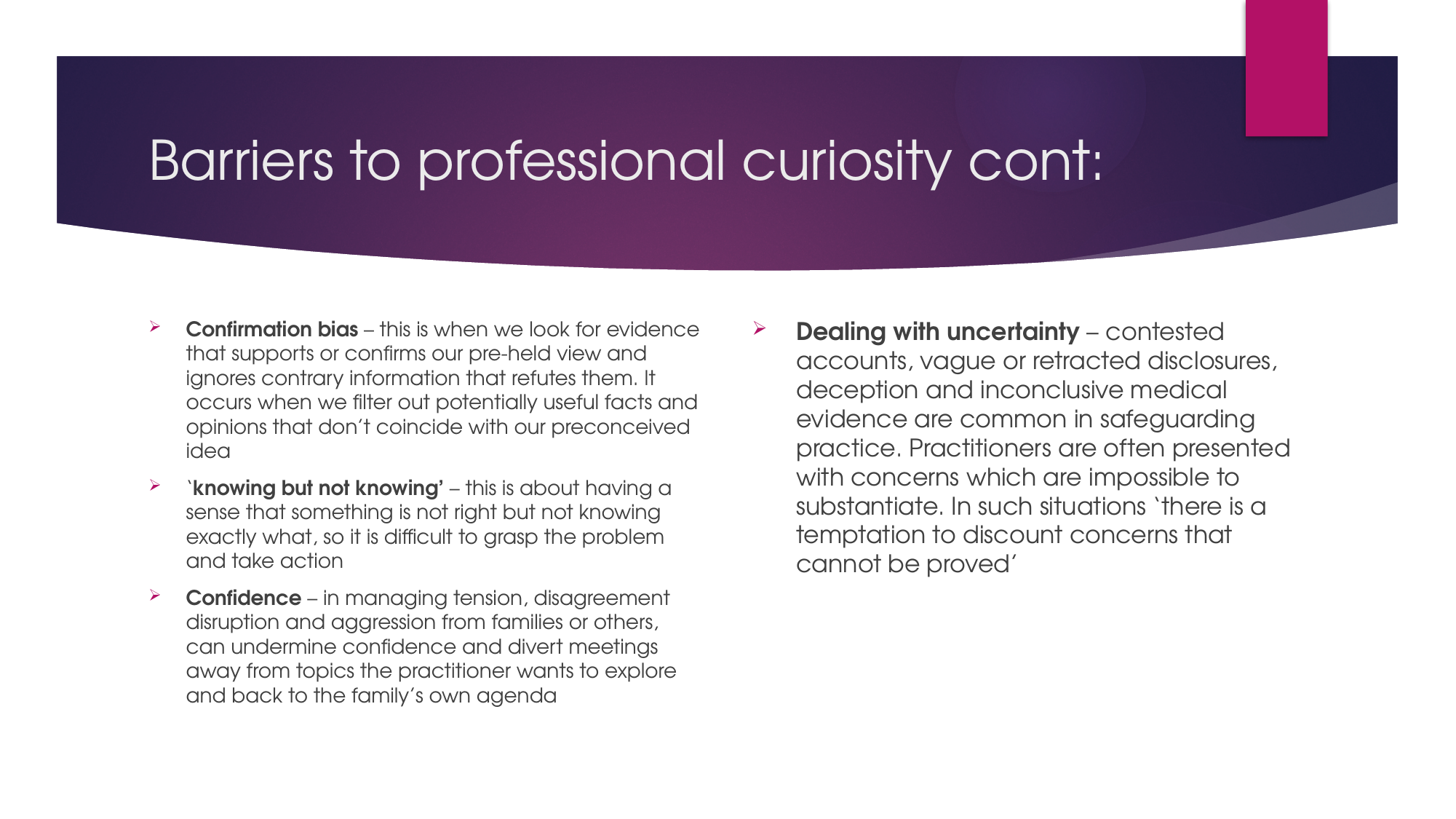

# Barriers to professional curiosity cont:
Confirmation bias – this is when we look for evidence that supports or confirms our pre-held view and ignores contrary information that refutes them. It occurs when we filter out potentially useful facts and opinions that don’t coincide with our preconceived idea
‘knowing but not knowing’ – this is about having a sense that something is not right but not knowing exactly what, so it is difficult to grasp the problem and take action
Confidence – in managing tension, disagreement disruption and aggression from families or others, can undermine confidence and divert meetings away from topics the practitioner wants to explore and back to the family’s own agenda

Dealing with uncertainty – contested accounts, vague or retracted disclosures, deception and inconclusive medical evidence are common in safeguarding practice. Practitioners are often presented with concerns which are impossible to substantiate. In such situations ‘there is a temptation to discount concerns that cannot be proved’